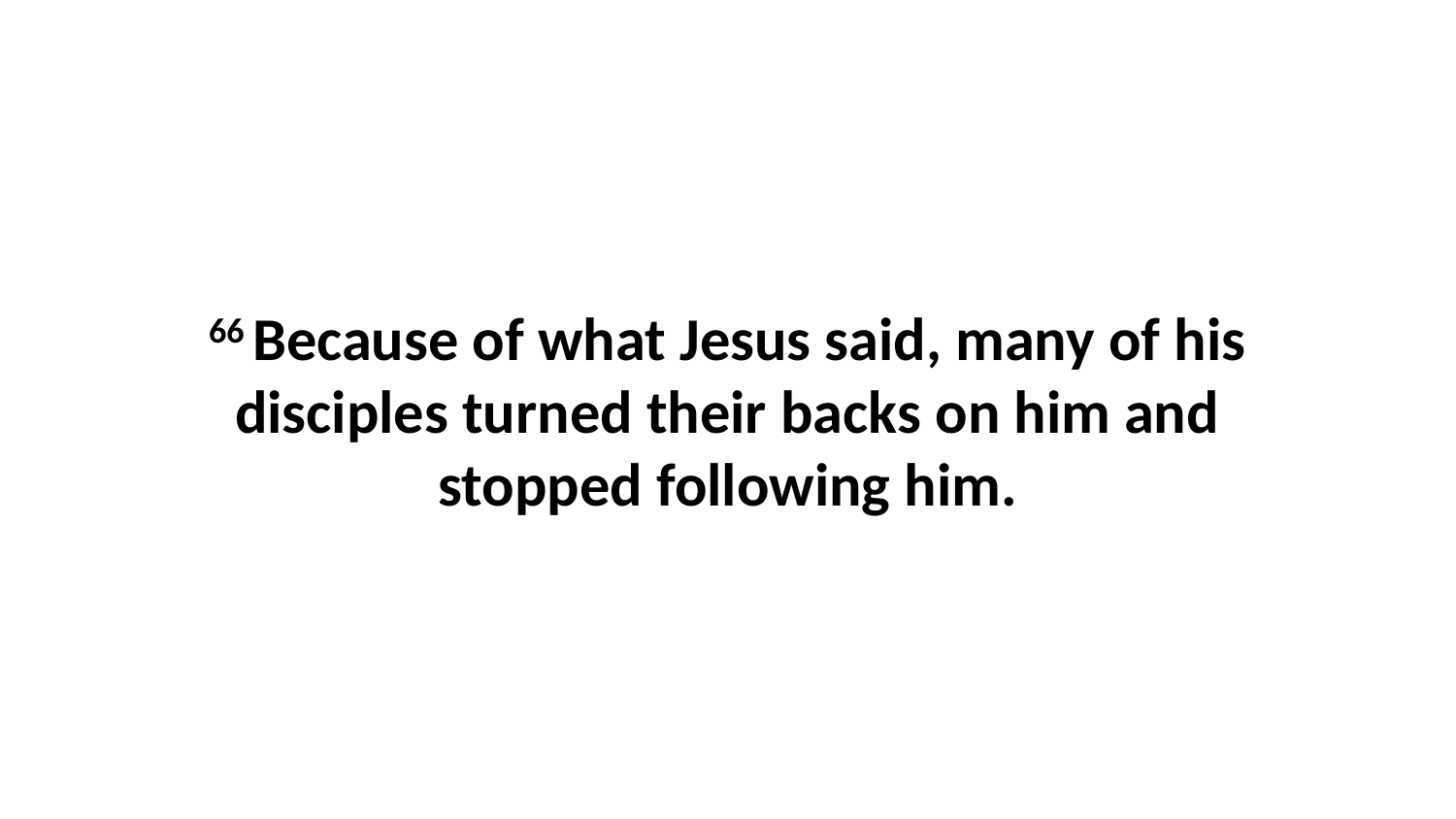

66 Because of what Jesus said, many of his disciples turned their backs on him and stopped following him.